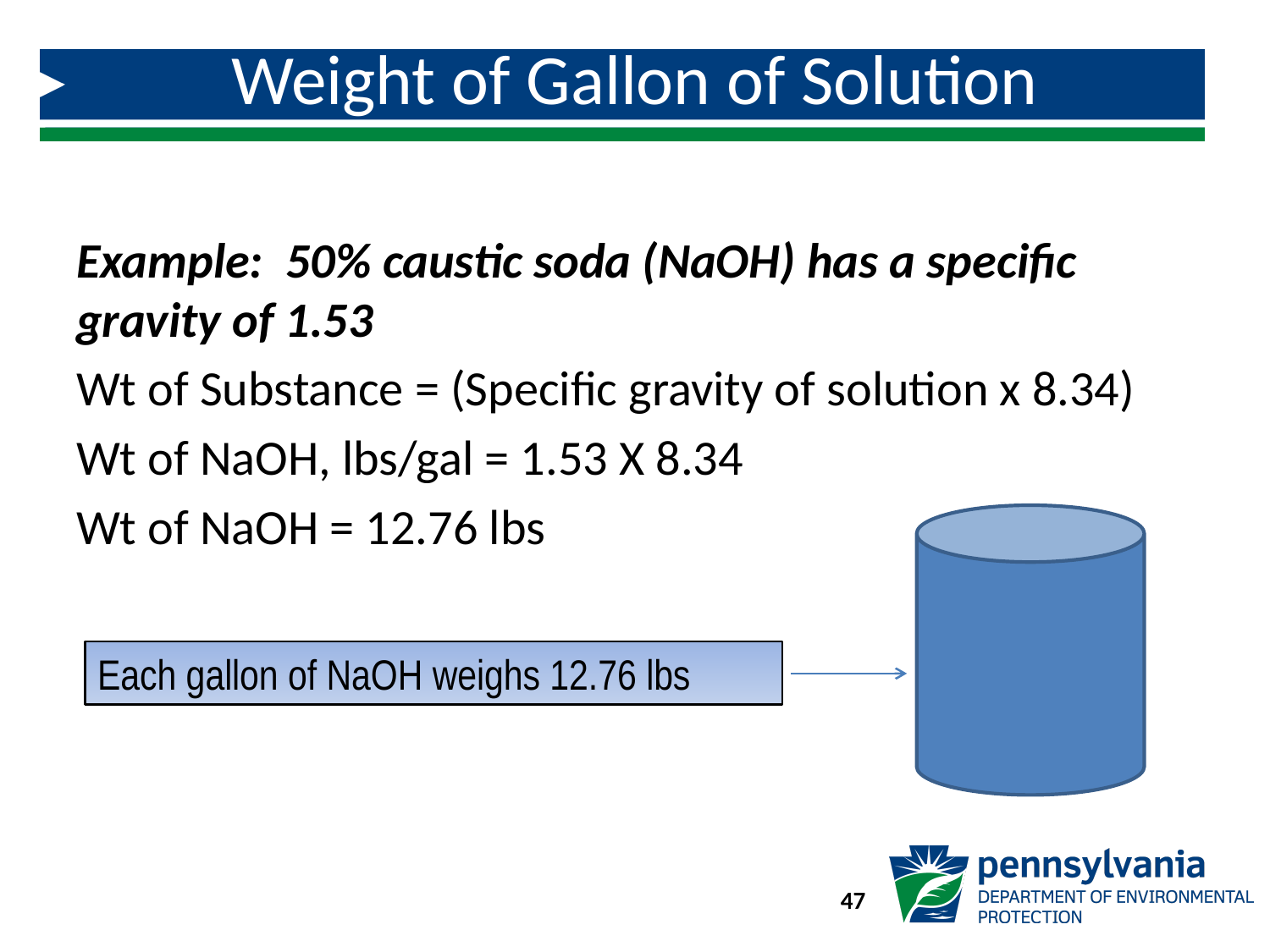

# Weight of Gallon of Solution
Example:  50% caustic soda (NaOH) has a specific gravity of 1.53
Wt of Substance = (Specific gravity of solution x 8.34)
Wt of NaOH, lbs/gal = 1.53 X 8.34
Wt of NaOH = 12.76 lbs

Each gallon of NaOH weighs 12.76 lbs
47